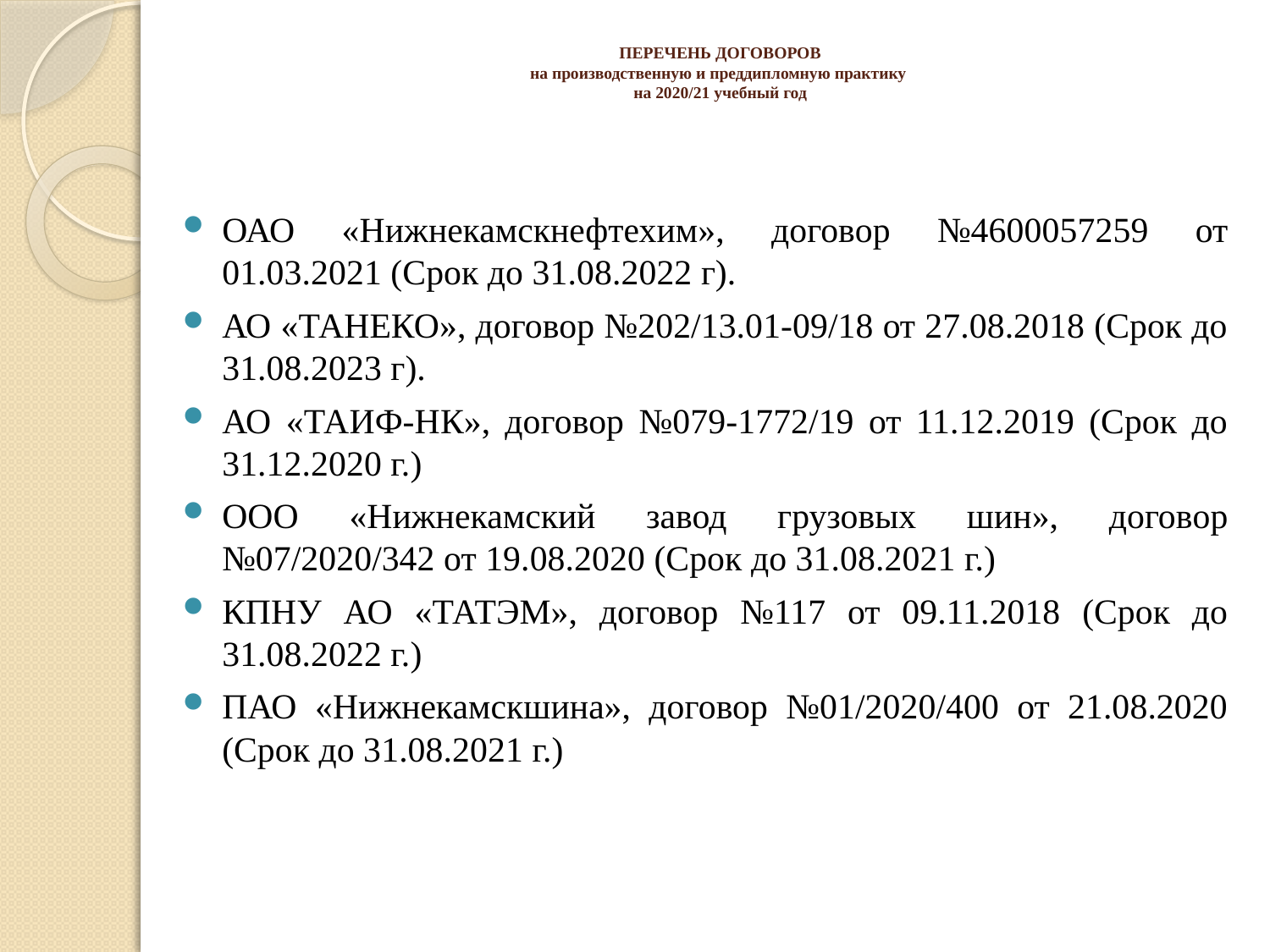

# ПЕРЕЧЕНЬ ДОГОВОРОВ на производственную и преддипломную практику на 2020/21 учебный год
ОАО «Нижнекамскнефтехим», договор №4600057259 от 01.03.2021 (Срок до 31.08.2022 г).
АО «ТАНЕКО», договор №202/13.01-09/18 от 27.08.2018 (Срок до 31.08.2023 г).
АО «ТАИФ-НК», договор №079-1772/19 от 11.12.2019 (Срок до 31.12.2020 г.)
ООО «Нижнекамский завод грузовых шин», договор №07/2020/342 от 19.08.2020 (Срок до 31.08.2021 г.)
КПНУ АО «ТАТЭМ», договор №117 от 09.11.2018 (Срок до 31.08.2022 г.)
ПАО «Нижнекамскшина», договор №01/2020/400 от 21.08.2020 (Срок до 31.08.2021 г.)